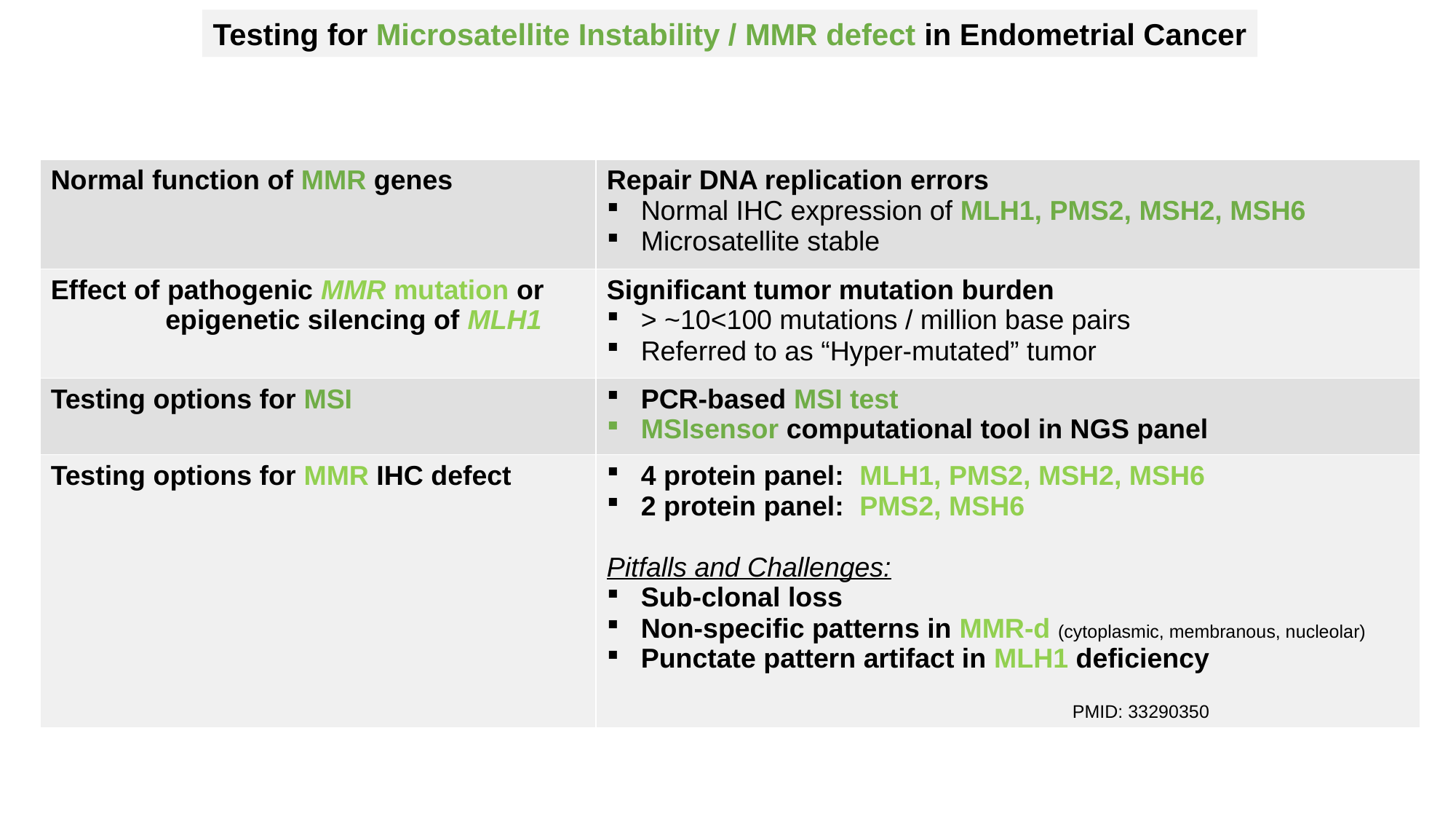

Testing for Microsatellite Instability / MMR defect in Endometrial Cancer
| Normal function of MMR genes | Repair DNA replication errors Normal IHC expression of MLH1, PMS2, MSH2, MSH6 Microsatellite stable |
| --- | --- |
| Effect of pathogenic MMR mutation or epigenetic silencing of MLH1 | Significant tumor mutation burden > ~10<100 mutations / million base pairs Referred to as “Hyper-mutated” tumor |
| Testing options for MSI | PCR-based MSI test MSIsensor computational tool in NGS panel |
| Testing options for MMR IHC defect | 4 protein panel: MLH1, PMS2, MSH2, MSH6 2 protein panel: PMS2, MSH6 Pitfalls and Challenges: Sub-clonal loss Non-specific patterns in MMR-d (cytoplasmic, membranous, nucleolar) Punctate pattern artifact in MLH1 deficiency |
PMID: 33290350